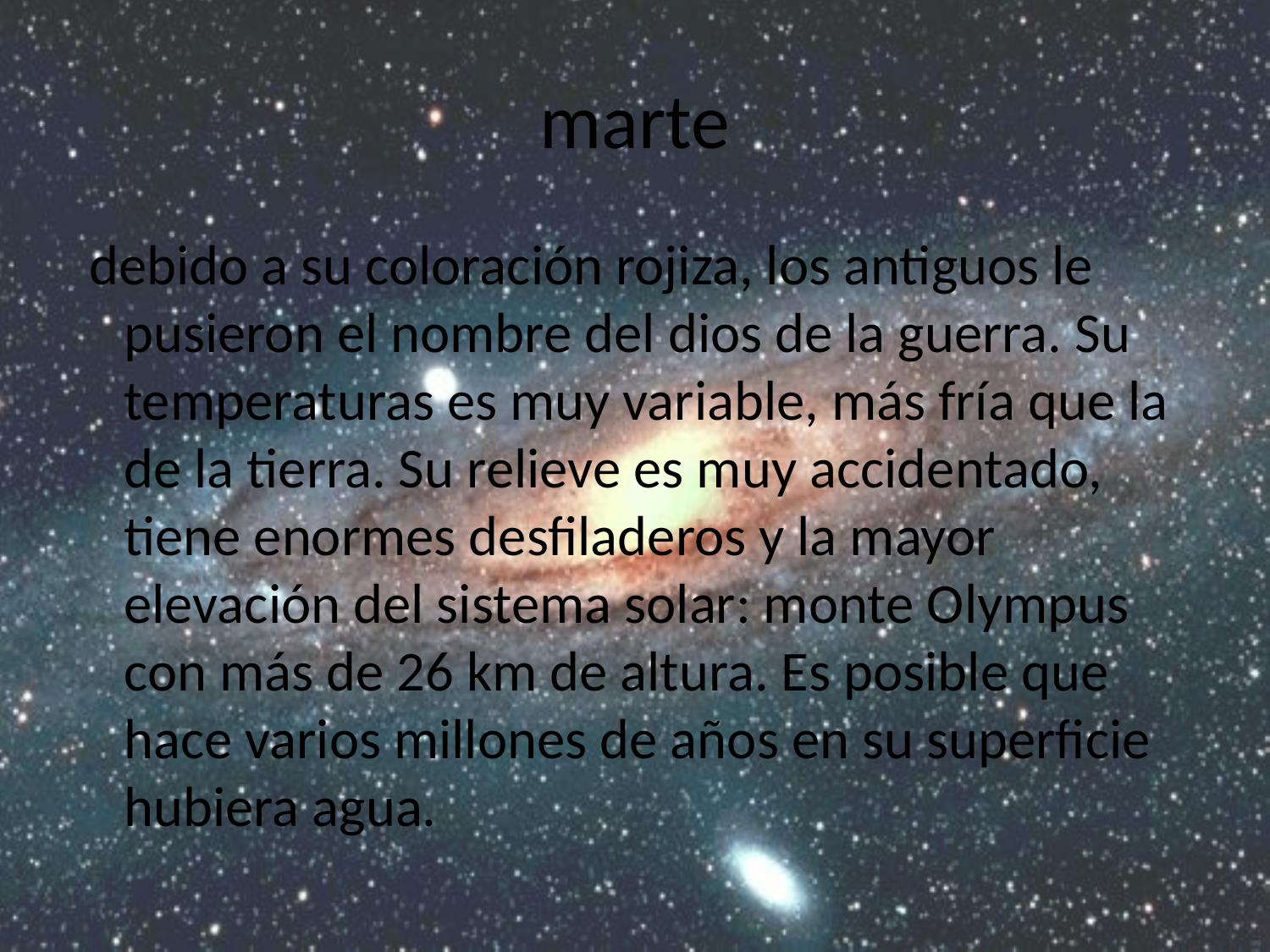

# marte
 debido a su coloración rojiza, los antiguos le pusieron el nombre del dios de la guerra. Su temperaturas es muy variable, más fría que la de la tierra. Su relieve es muy accidentado, tiene enormes desfiladeros y la mayor elevación del sistema solar: monte Olympus con más de 26 km de altura. Es posible que hace varios millones de años en su superficie hubiera agua.